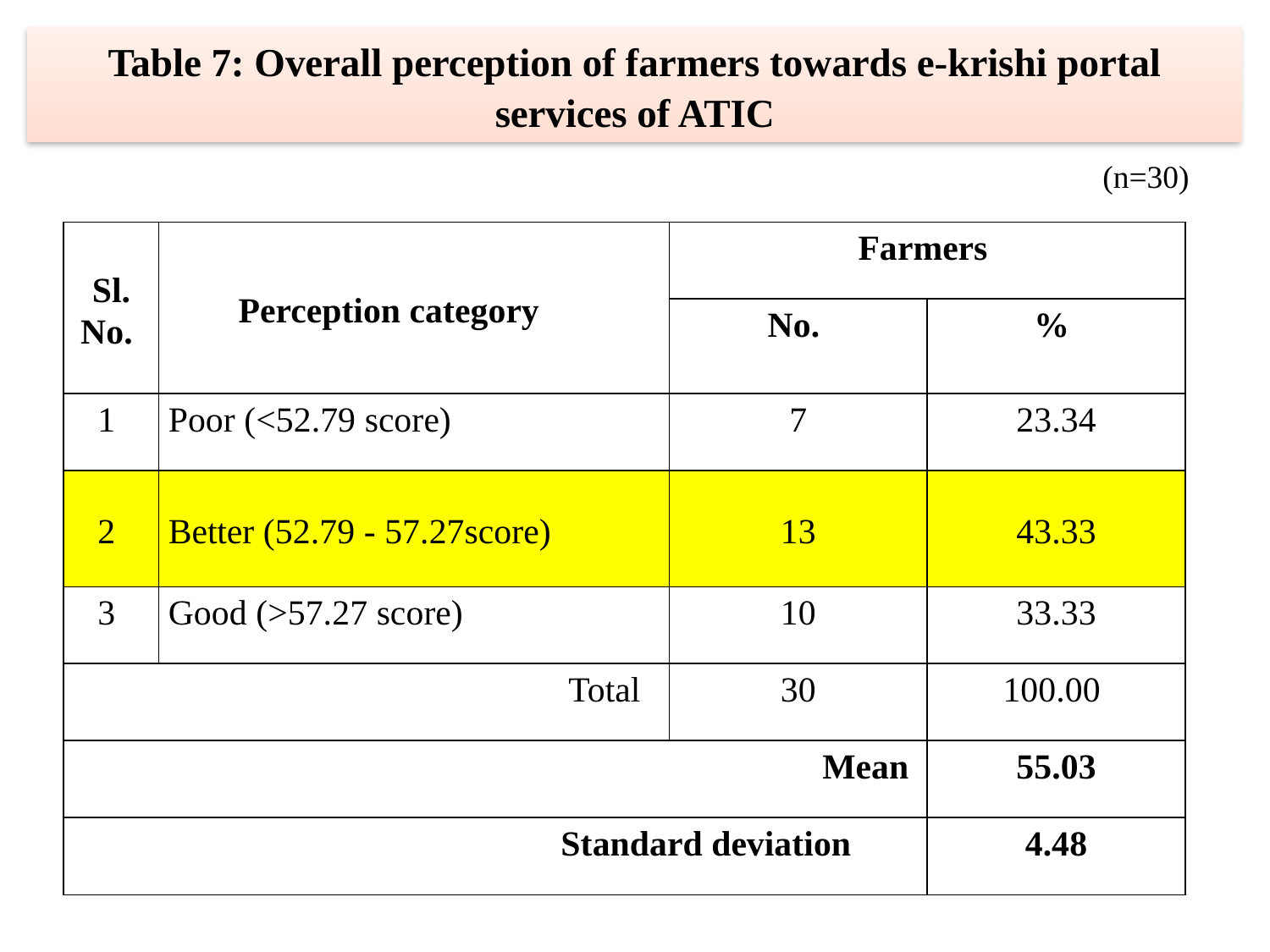

Table 7: Overall perception of farmers towards e-krishi portal services of ATIC
(n=30)
| Sl. No. | Perception category |  | Farmers |  |
| --- | --- | --- | --- | --- |
|  |  |  | No. | % |
| 1 | Poor (<52.79 score) |  | 7 | 23.34 |
| 2 | Better (52.79 - 57.27score) |  | 13 | 43.33 |
| 3 | Good (>57.27 score) |  | 10 | 33.33 |
|  |  | Total | 30 | 100.00 |
|  |  | Mean |  | 55.03 |
|  |  | Standard deviation |  | 4.48 |